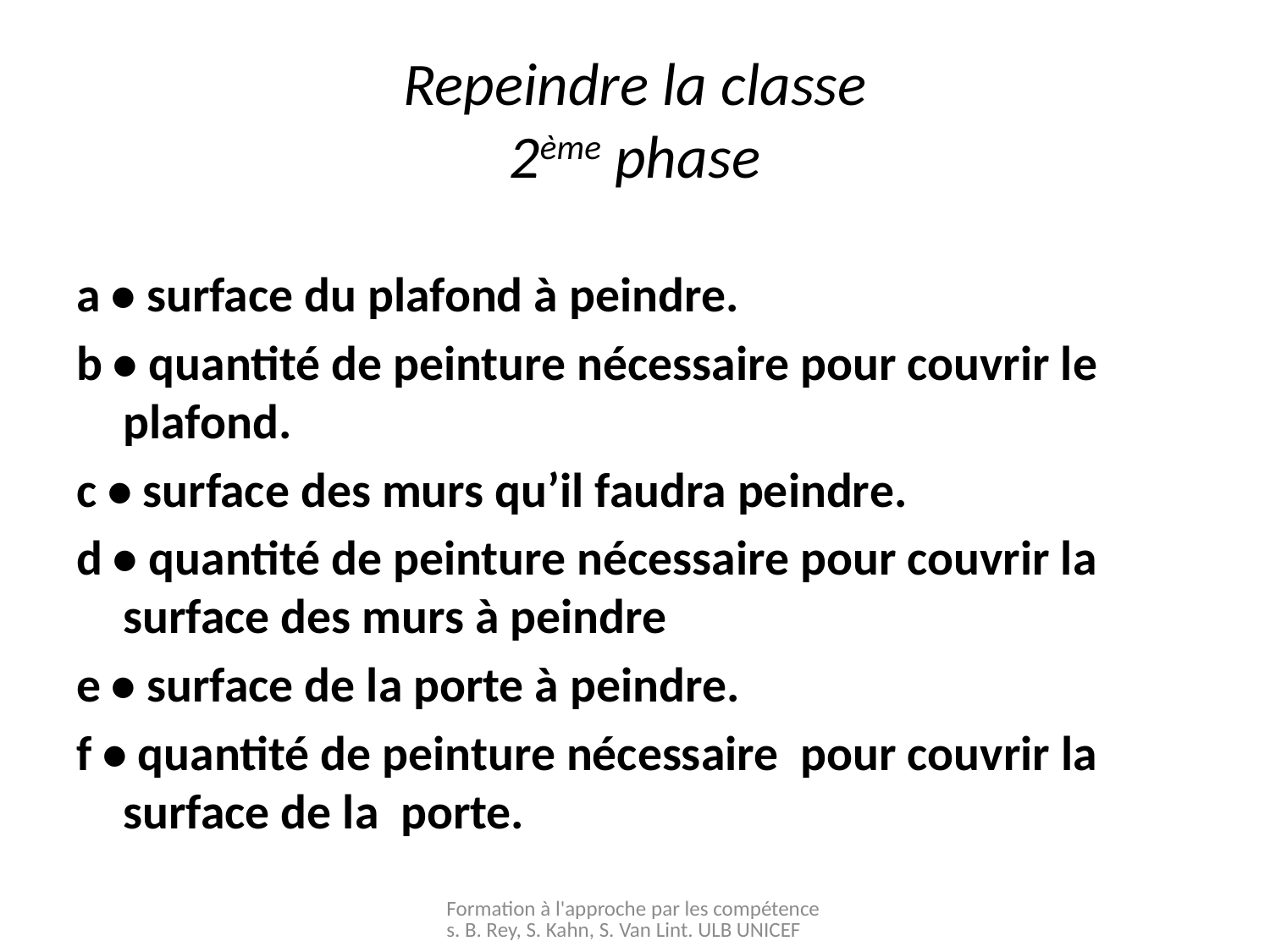

# Repeindre la classe 2ème phase

a • surface du plafond à peindre.
b • quantité de peinture nécessaire pour couvrir le plafond.
c • surface des murs qu’il faudra peindre.
d • quantité de peinture nécessaire pour couvrir la surface des murs à peindre
e • surface de la porte à peindre.
f • quantité de peinture nécessaire  pour couvrir la surface de la  porte.
Formation à l'approche par les compétences. B. Rey, S. Kahn, S. Van Lint. ULB UNICEF